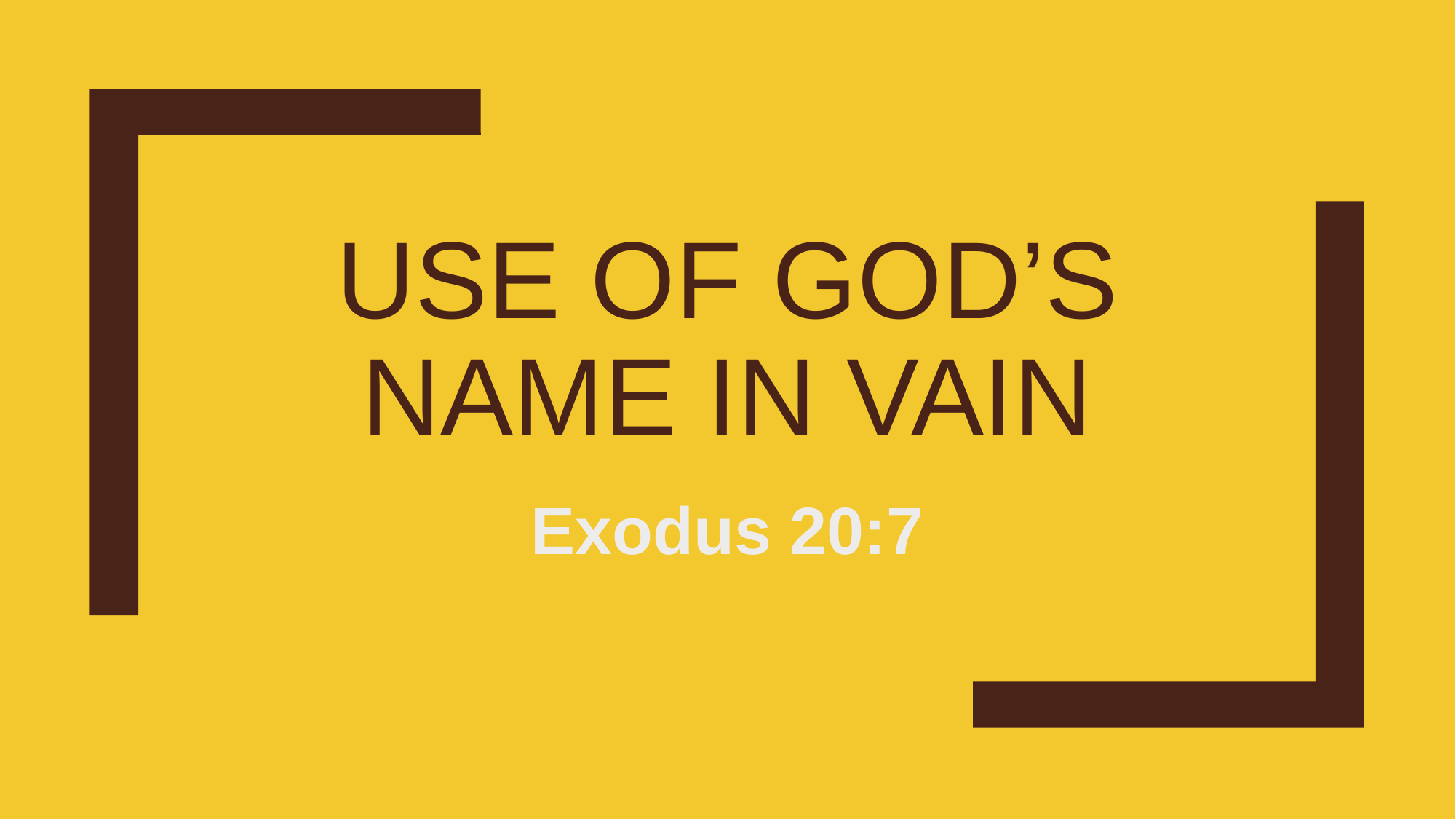

# Use of God’s name in vain
Exodus 20:7